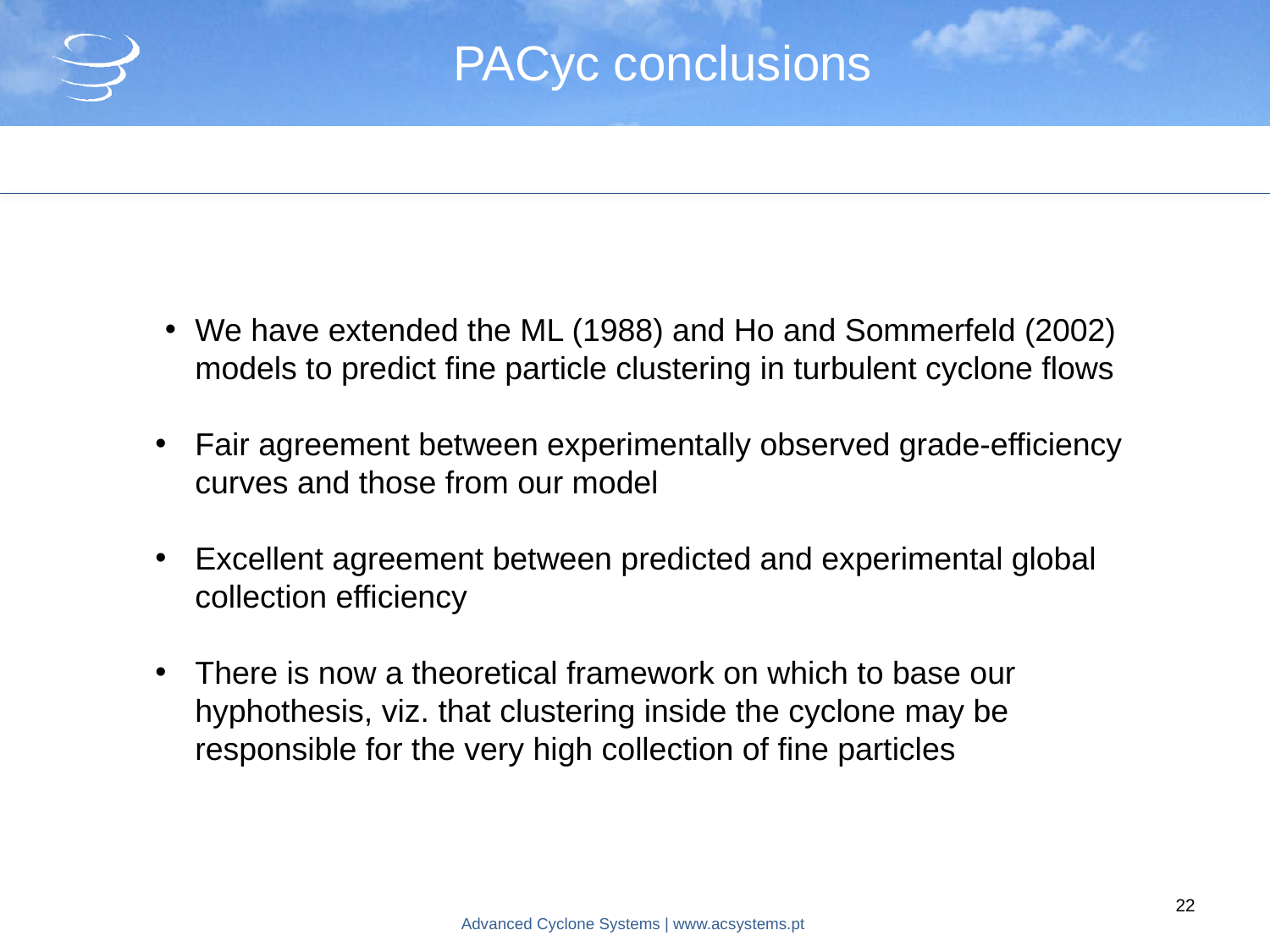

PACyc conclusions
We have extended the ML (1988) and Ho and Sommerfeld (2002) models to predict fine particle clustering in turbulent cyclone flows

Fair agreement between experimentally observed grade-efficiency curves and those from our model

Excellent agreement between predicted and experimental global collection efficiency

There is now a theoretical framework on which to base our hyphothesis, viz. that clustering inside the cyclone may be responsible for the very high collection of fine particles
22